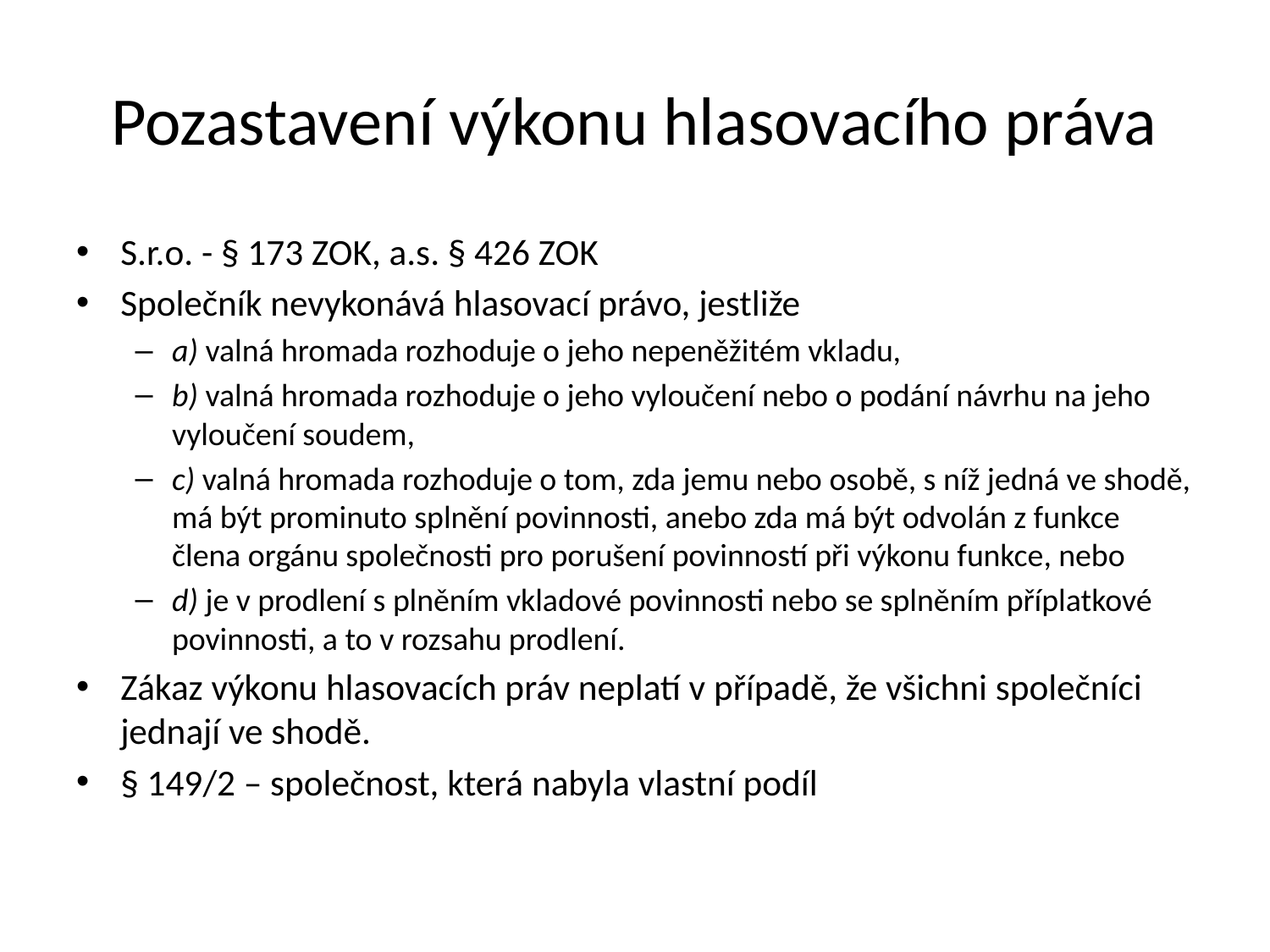

# Pozastavení výkonu hlasovacího práva
S.r.o. - § 173 ZOK, a.s. § 426 ZOK
Společník nevykonává hlasovací právo, jestliže
a) valná hromada rozhoduje o jeho nepeněžitém vkladu,
b) valná hromada rozhoduje o jeho vyloučení nebo o podání návrhu na jeho vyloučení soudem,
c) valná hromada rozhoduje o tom, zda jemu nebo osobě, s níž jedná ve shodě, má být prominuto splnění povinnosti, anebo zda má být odvolán z funkce člena orgánu společnosti pro porušení povinností při výkonu funkce, nebo
d) je v prodlení s plněním vkladové povinnosti nebo se splněním příplatkové povinnosti, a to v rozsahu prodlení.
Zákaz výkonu hlasovacích práv neplatí v případě, že všichni společníci jednají ve shodě.
§ 149/2 – společnost, která nabyla vlastní podíl